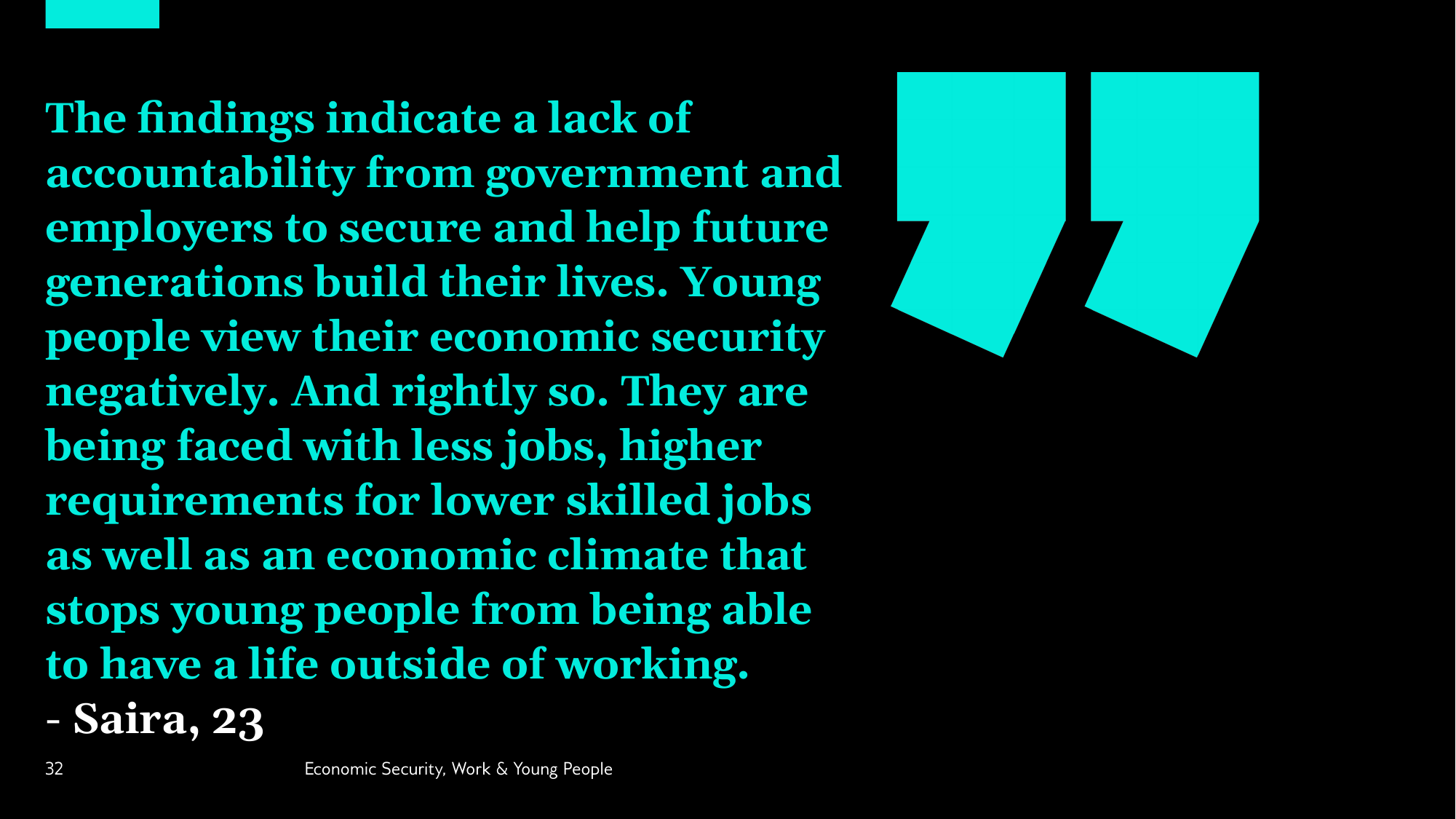

The findings indicate a lack of accountability from government and employers to secure and help future generations build their lives. Young people view their economic security negatively. And rightly so. They are being faced with less jobs, higher requirements for lower skilled jobs as well as an economic climate that stops young people from being able to have a life outside of working.
- Saira, 23
32
Economic Security, Work & Young People